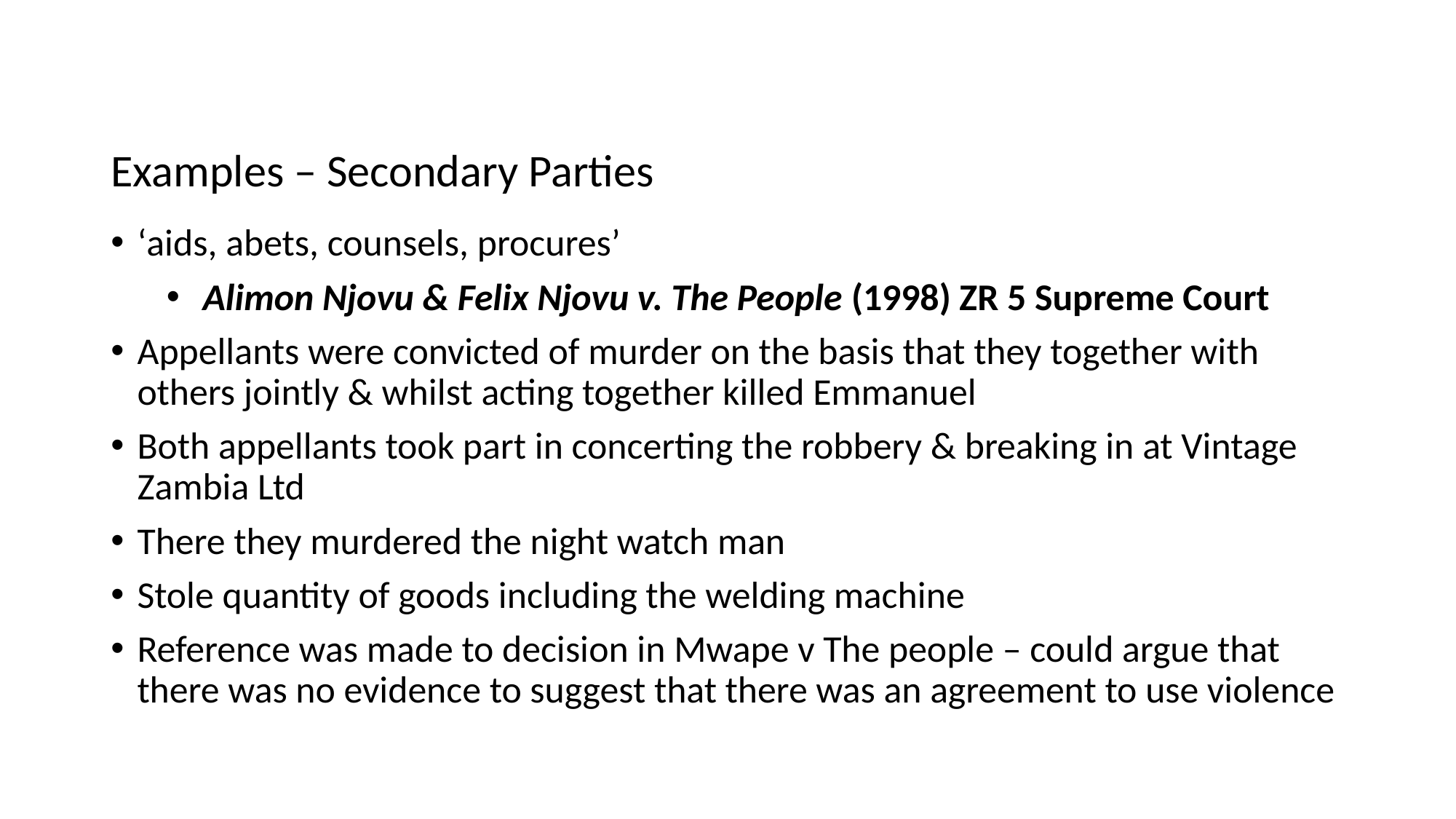

# Examples – Secondary Parties
‘aids, abets, counsels, procures’
Alimon Njovu & Felix Njovu v. The People (1998) ZR 5 Supreme Court
Appellants were convicted of murder on the basis that they together with others jointly & whilst acting together killed Emmanuel
Both appellants took part in concerting the robbery & breaking in at Vintage Zambia Ltd
There they murdered the night watch man
Stole quantity of goods including the welding machine
Reference was made to decision in Mwape v The people – could argue that there was no evidence to suggest that there was an agreement to use violence